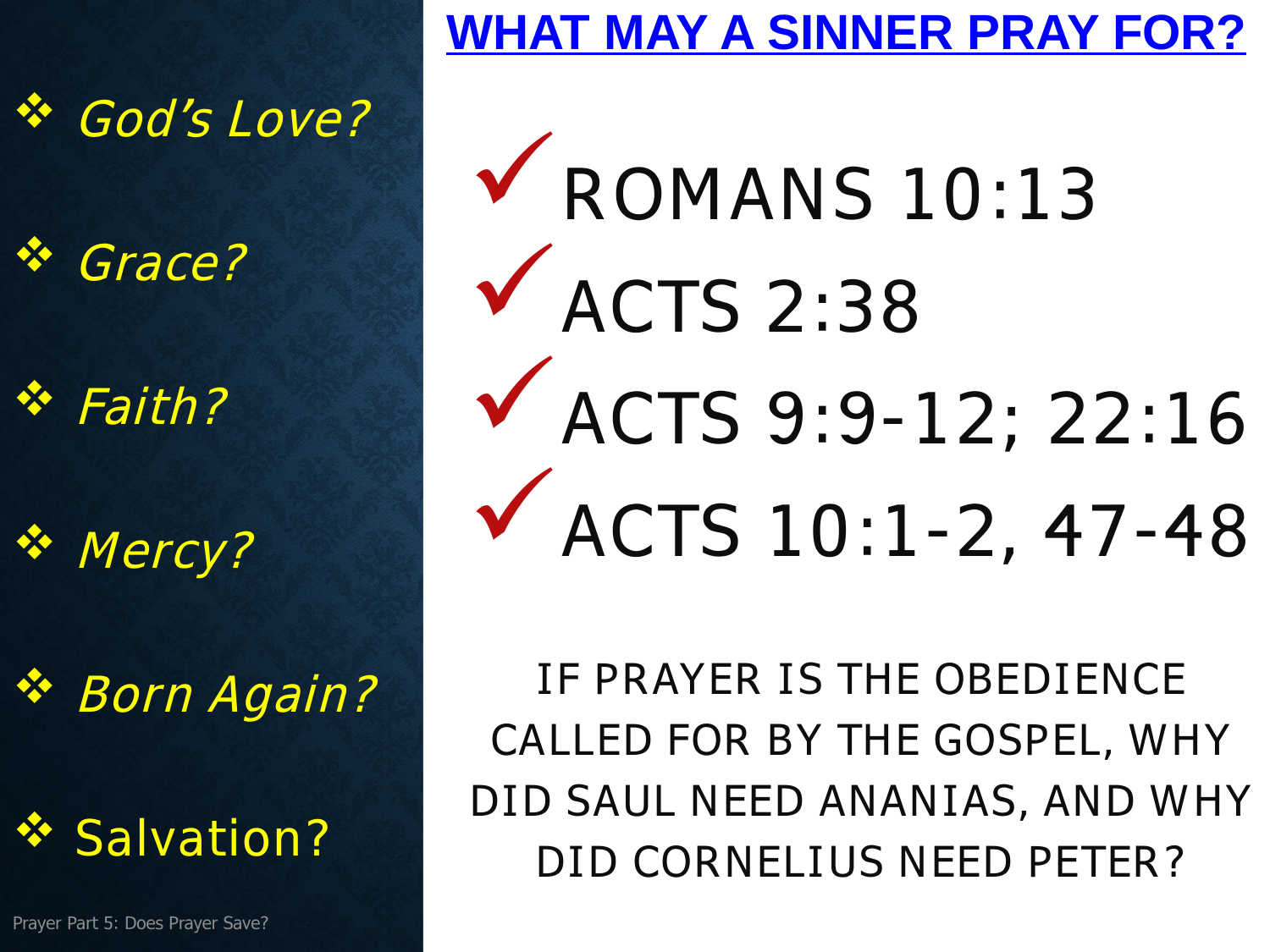

# What May A Sinner Pray For?
Romans 10:13
Acts 2:38
Acts 9:9-12; 22:16
Acts 10:1-2, 47-48

If prayer is the obedience called for by the gospel, why did Saul need Ananias, and why did Cornelius need Peter?
God’s Love?

Grace?

Faith?

Mercy?

Born Again?

Salvation?
Prayer Part 5: Does Prayer Save?